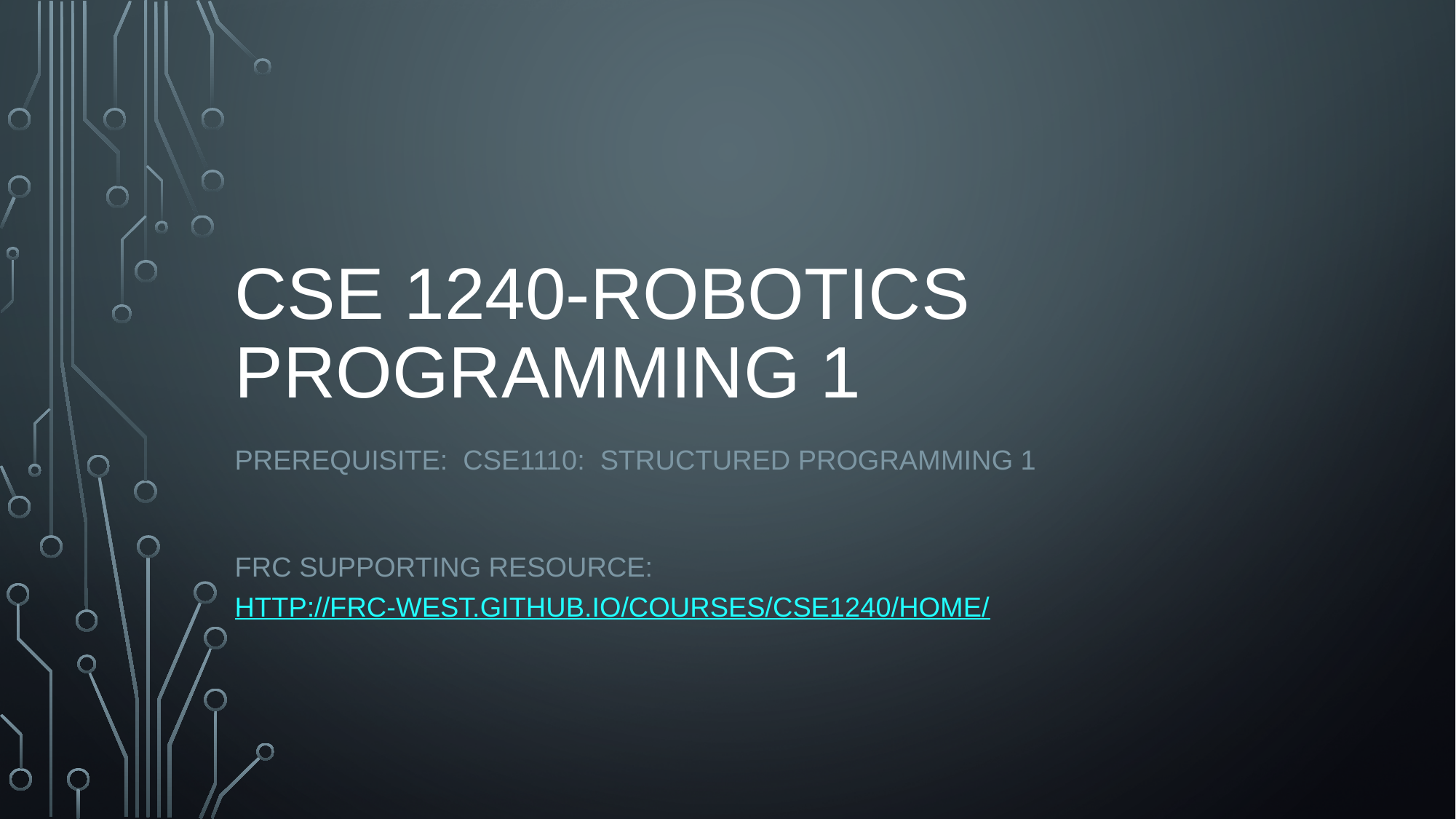

# CSE 1240-Robotics Programming 1
Prerequisite:  CSE1110:  Structured Programming 1

FRC Supporting Resource:  http://frc-west.github.io/courses/CSE1240/home/